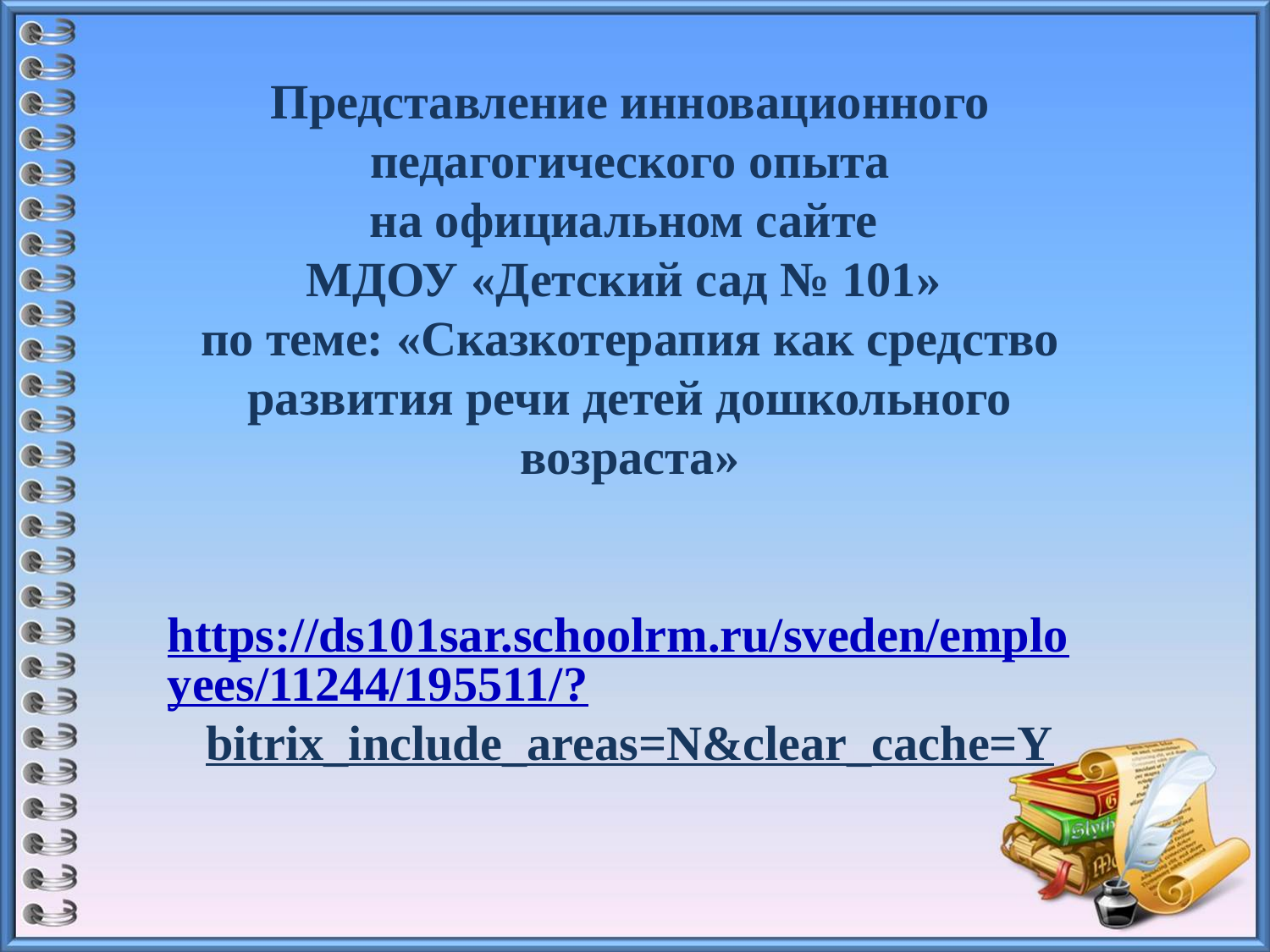

# Представление инновационного педагогического опыта на официальном сайте МДОУ «Детский сад № 101» по теме: «Сказкотерапия как средство развития речи детей дошкольного возраста» https://ds101sar.schoolrm.ru/sveden/employees/11244/195511/?bitrix_include_areas=N&clear_cache=Y